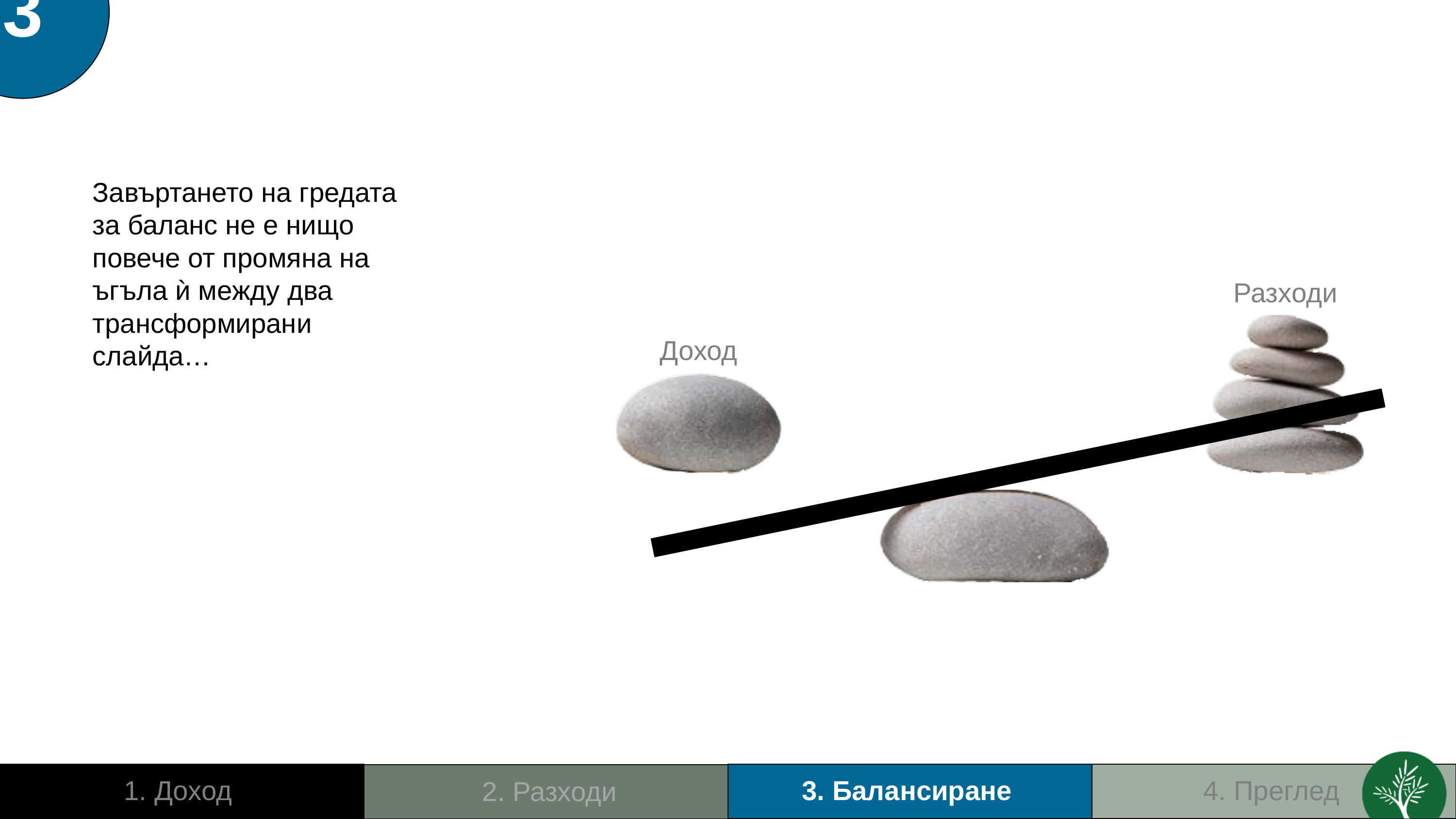

Балансиране на приходите и разходите

3
Завъртането на гредата за баланс не е нищо повече от промяна на ъгъла ѝ между два трансформирани слайда…
Разходи

Доход

4. Преглед

3. Балансиране

1. Доход

2. Разходи